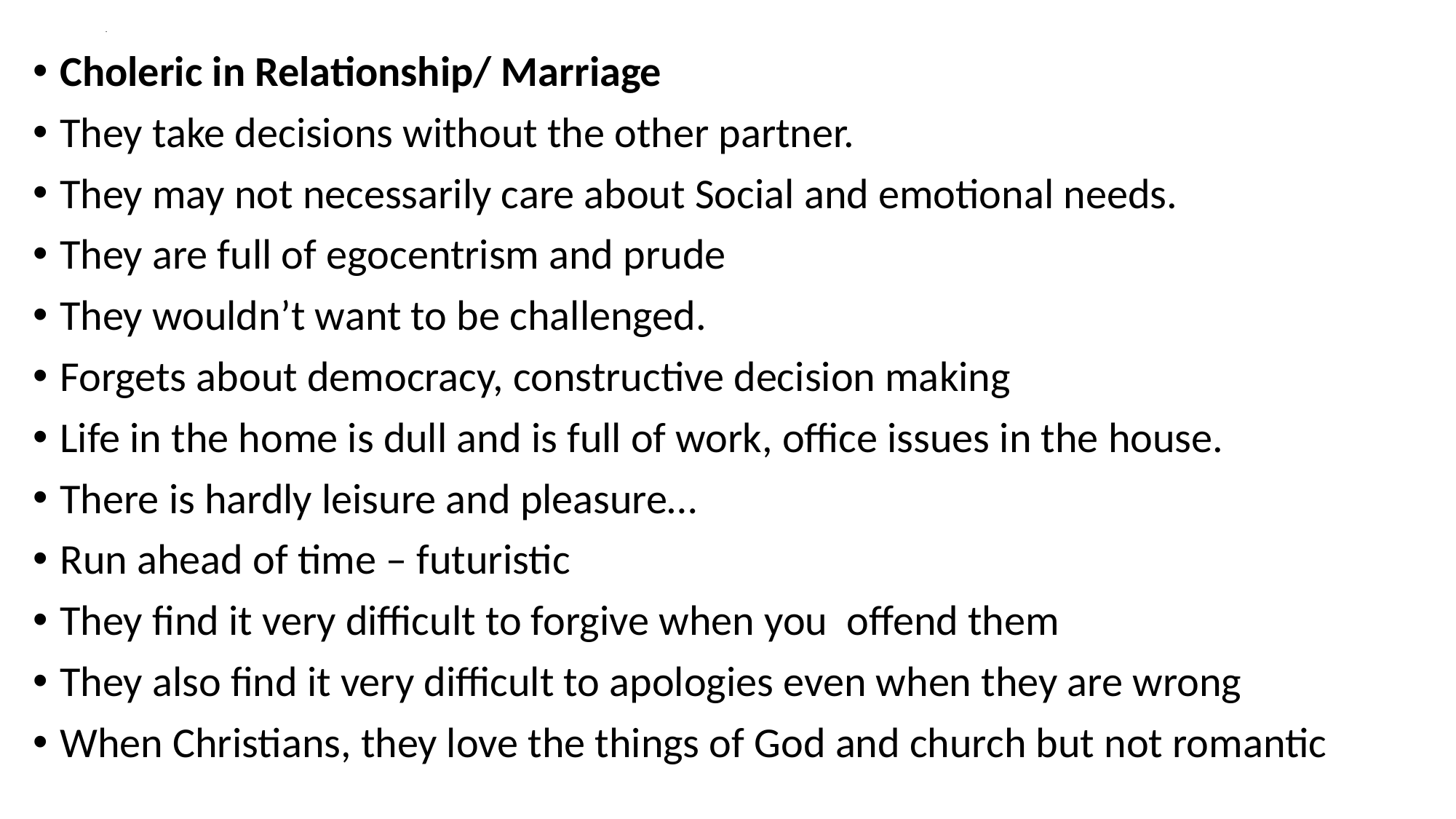

# .
Choleric in Relationship/ Marriage
They take decisions without the other partner.
They may not necessarily care about Social and emotional needs.
They are full of egocentrism and prude
They wouldn’t want to be challenged.
Forgets about democracy, constructive decision making
Life in the home is dull and is full of work, office issues in the house.
There is hardly leisure and pleasure…
Run ahead of time – futuristic
They find it very difficult to forgive when you  offend them
They also find it very difficult to apologies even when they are wrong
When Christians, they love the things of God and church but not romantic